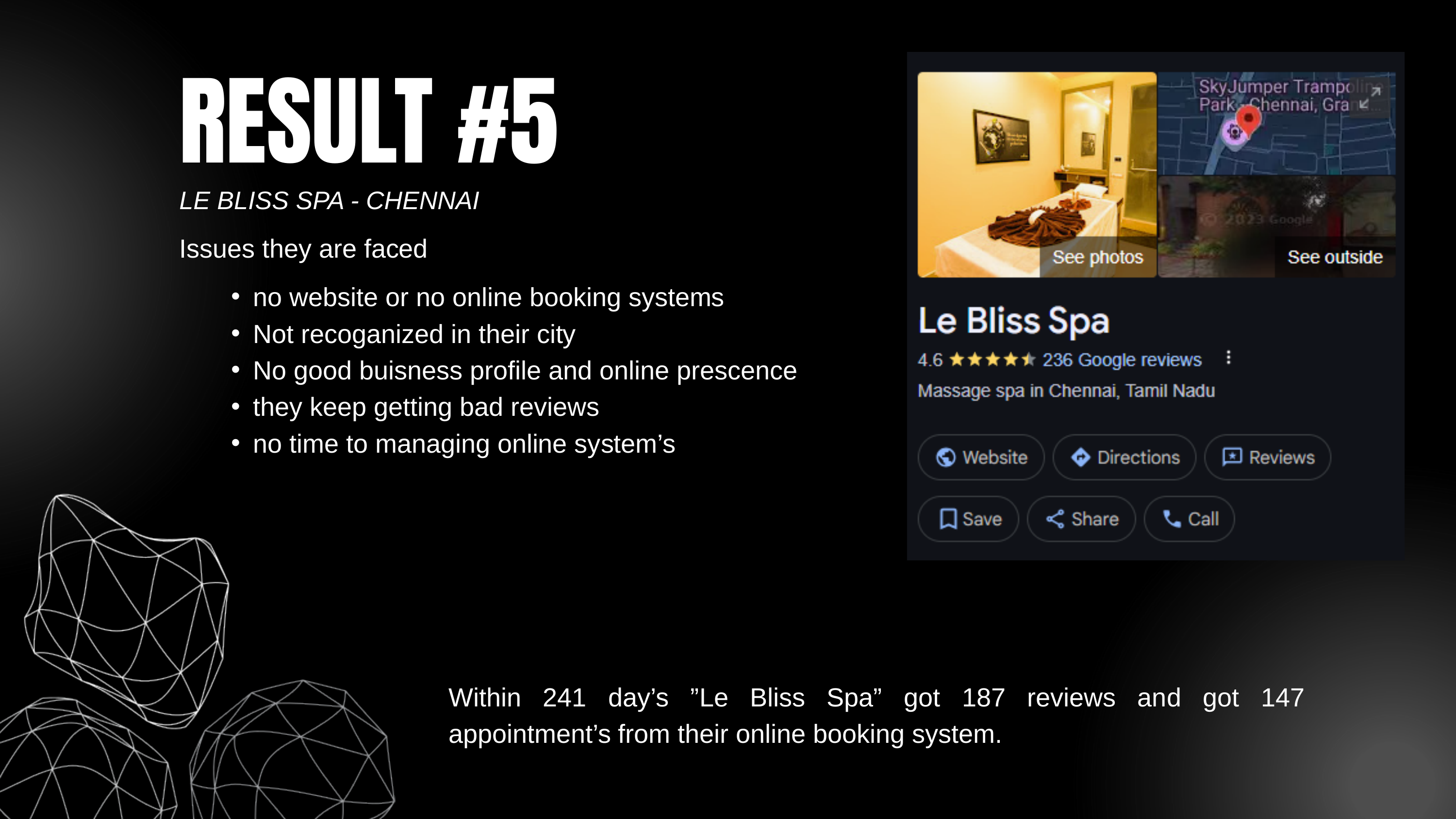

RESULT #5
LE BLISS SPA - CHENNAI
Issues they are faced
no website or no online booking systems
Not recoganized in their city
No good buisness profile and online prescence
they keep getting bad reviews
no time to managing online system’s

Within 241 day’s ”Le Bliss Spa” got 187 reviews and got 147 appointment’s from their online booking system.